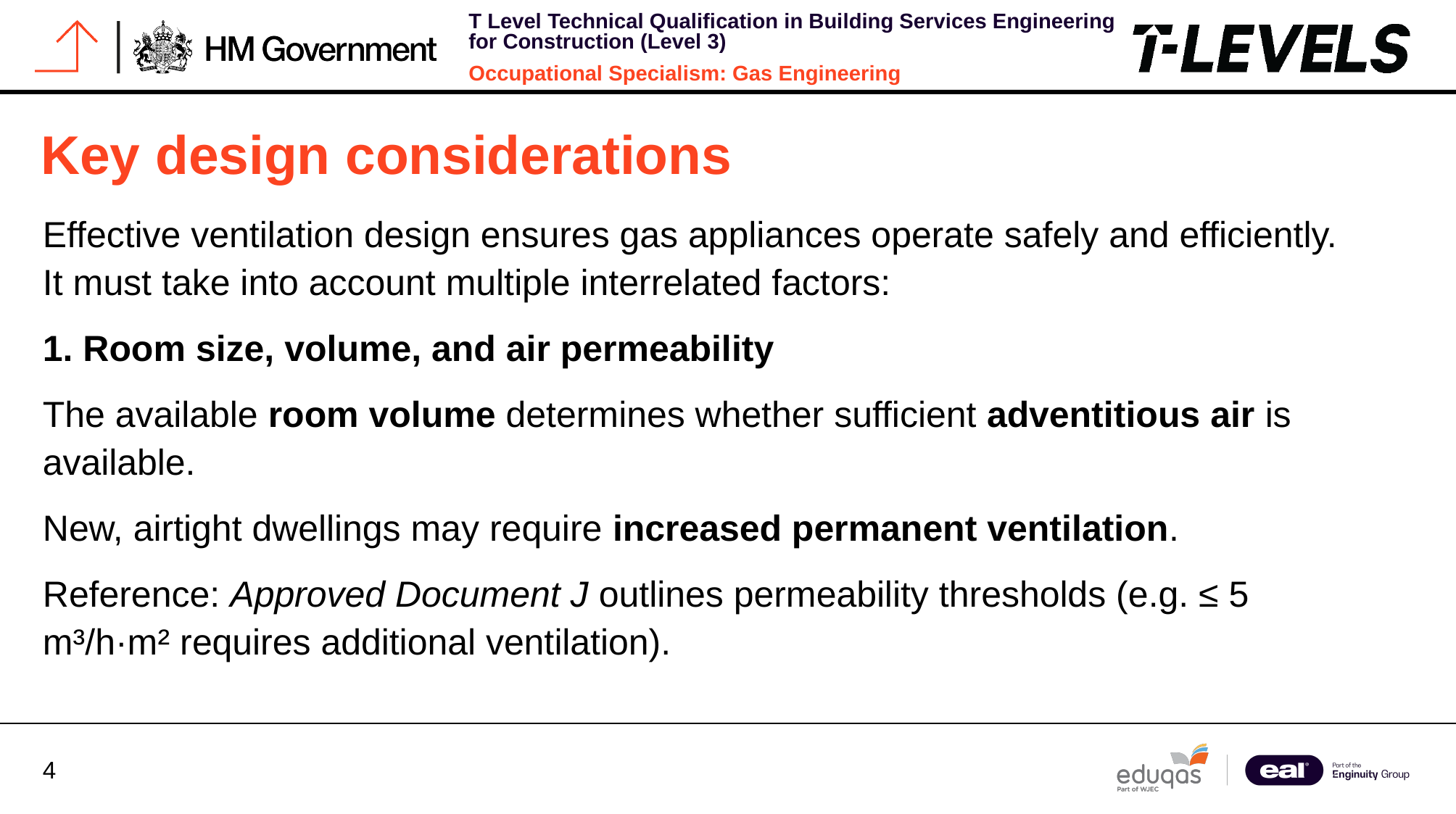

# Key design considerations
Effective ventilation design ensures gas appliances operate safely and efficiently. It must take into account multiple interrelated factors:
1. Room size, volume, and air permeability
The available room volume determines whether sufficient adventitious air is available.
New, airtight dwellings may require increased permanent ventilation.
Reference: Approved Document J outlines permeability thresholds (e.g. ≤ 5 m³/h·m² requires additional ventilation).